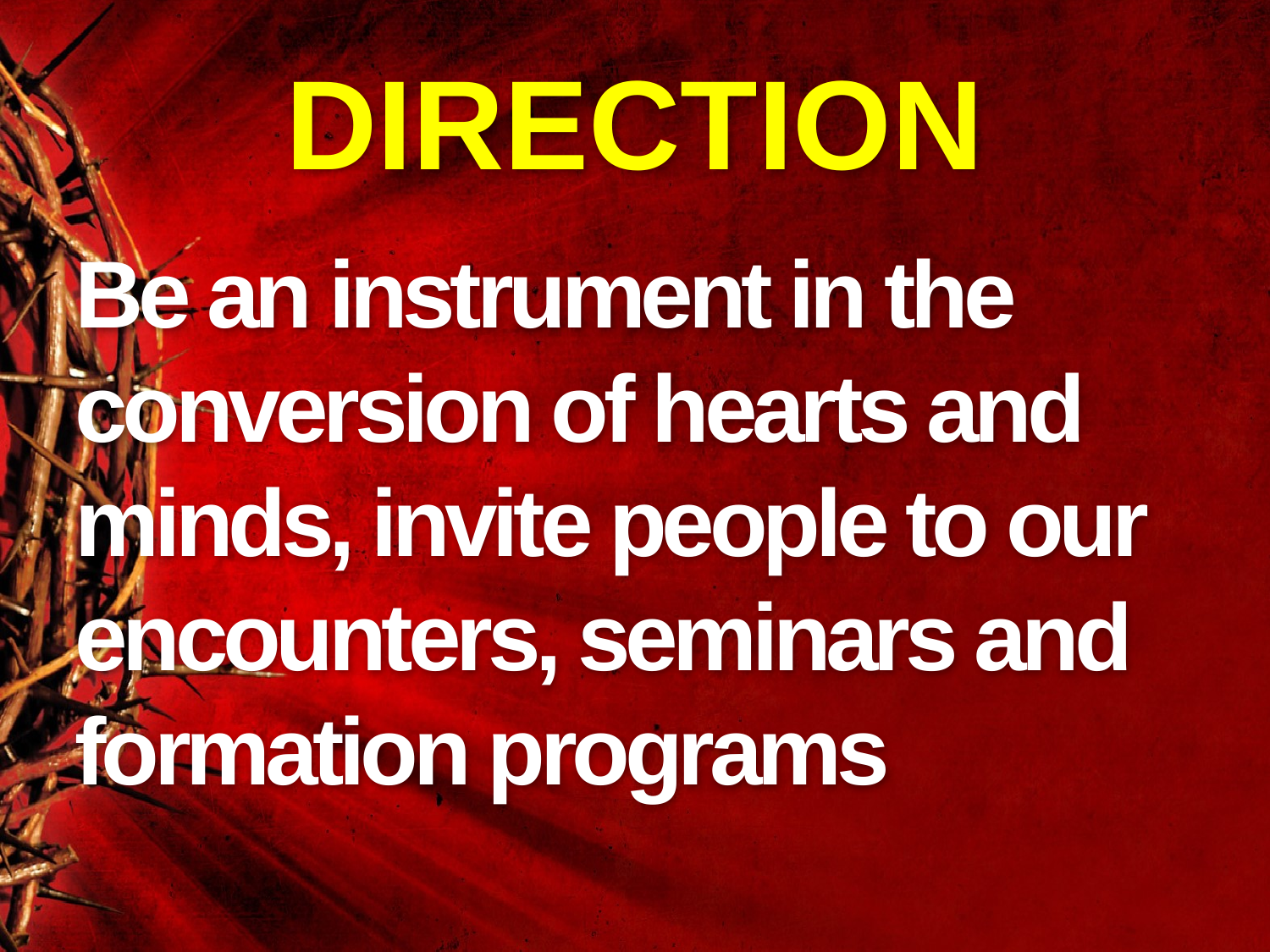

# DIRECTION
Be an instrument in the conversion of hearts and minds, invite people to our encounters, seminars and formation programs